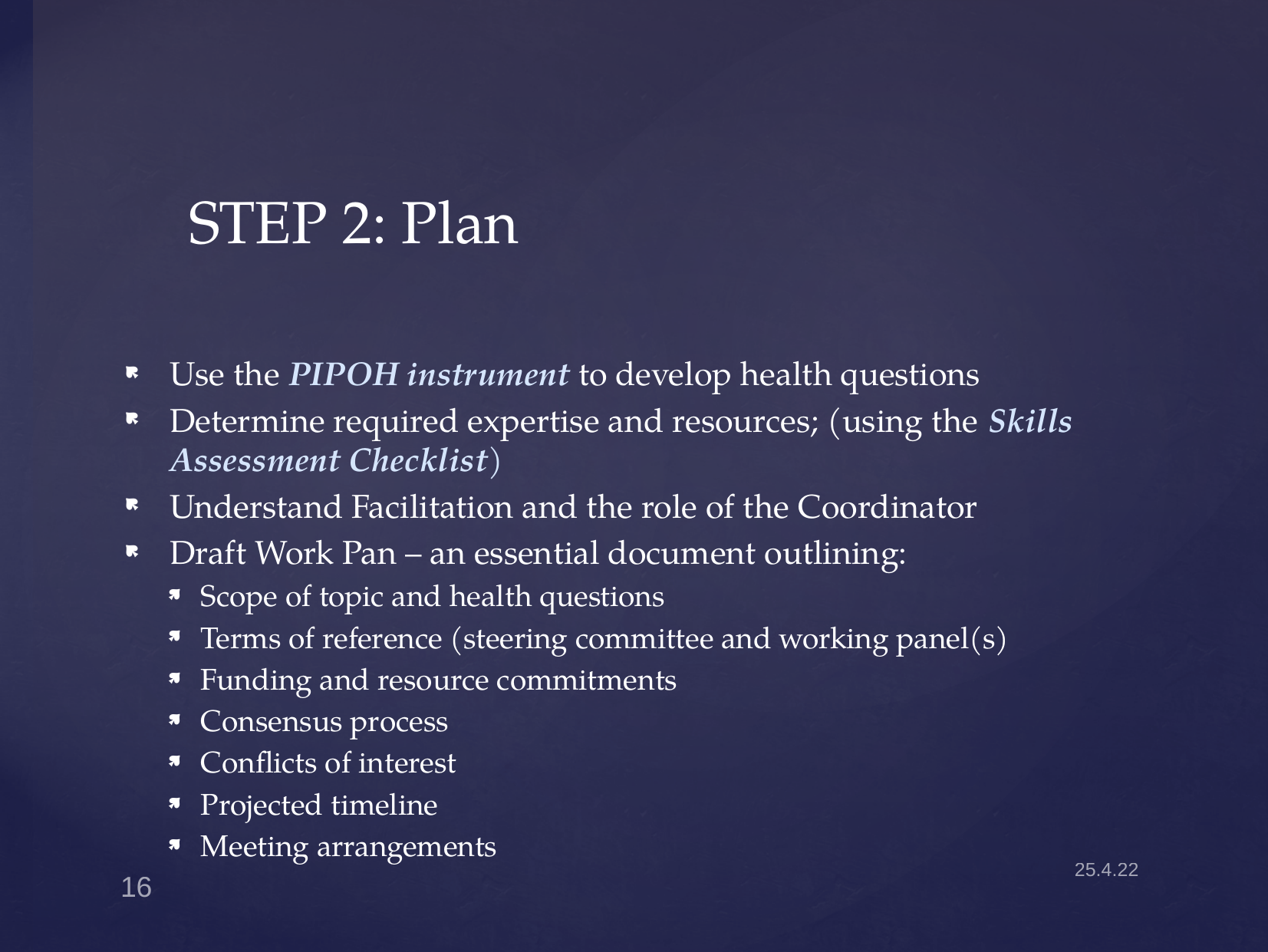

# STEP 2: Plan
Use the PIPOH instrument to develop health questions
Determine required expertise and resources; (using the Skills Assessment Checklist)
Understand Facilitation and the role of the Coordinator
Draft Work Pan – an essential document outlining:
Scope of topic and health questions
Terms of reference (steering committee and working panel(s)
Funding and resource commitments
Consensus process
Conflicts of interest
Projected timeline
Meeting arrangements

16
25.4.22